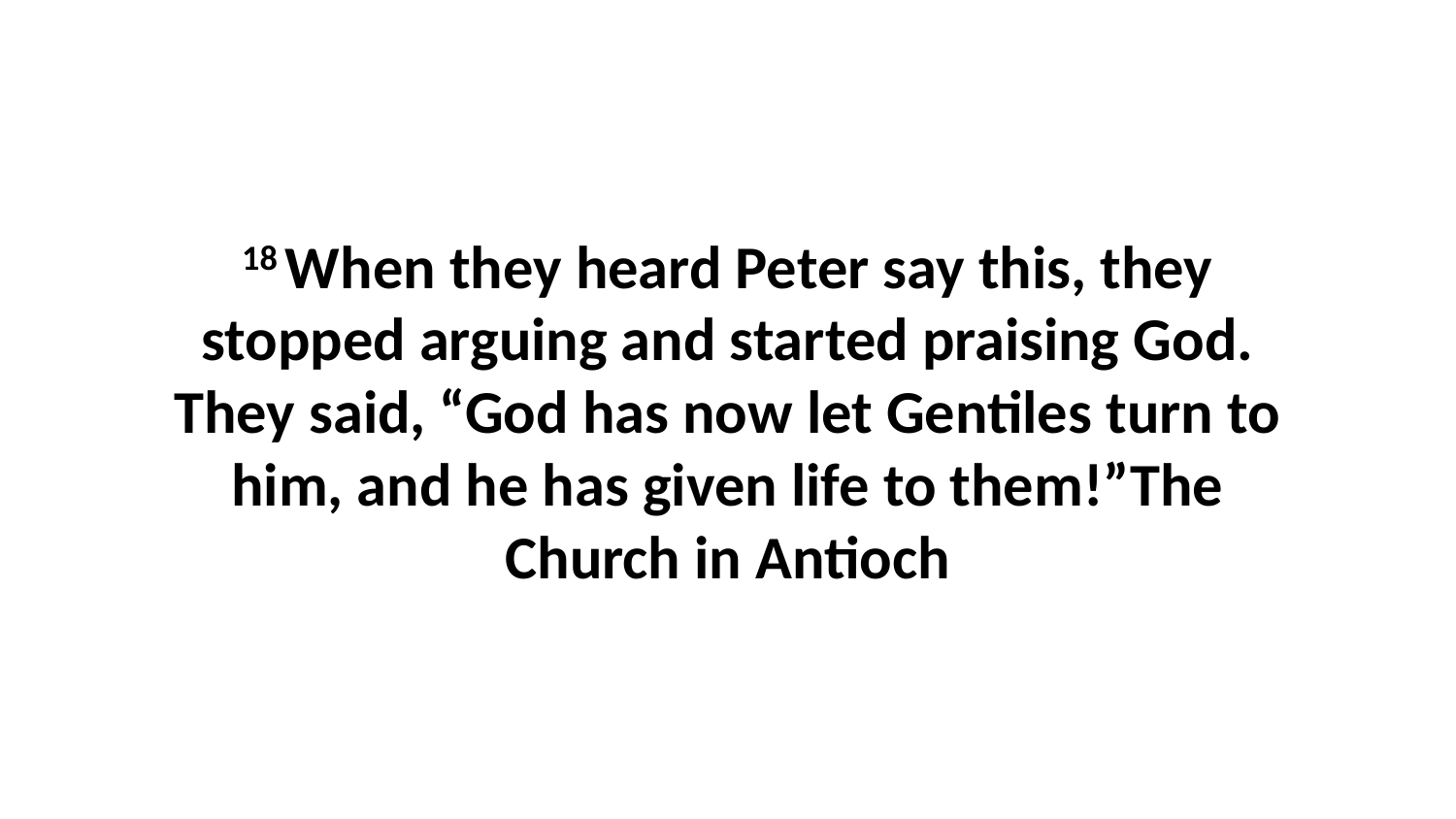

18 When they heard Peter say this, they stopped arguing and started praising God. They said, “God has now let Gentiles turn to him, and he has given life to them!”The Church in Antioch